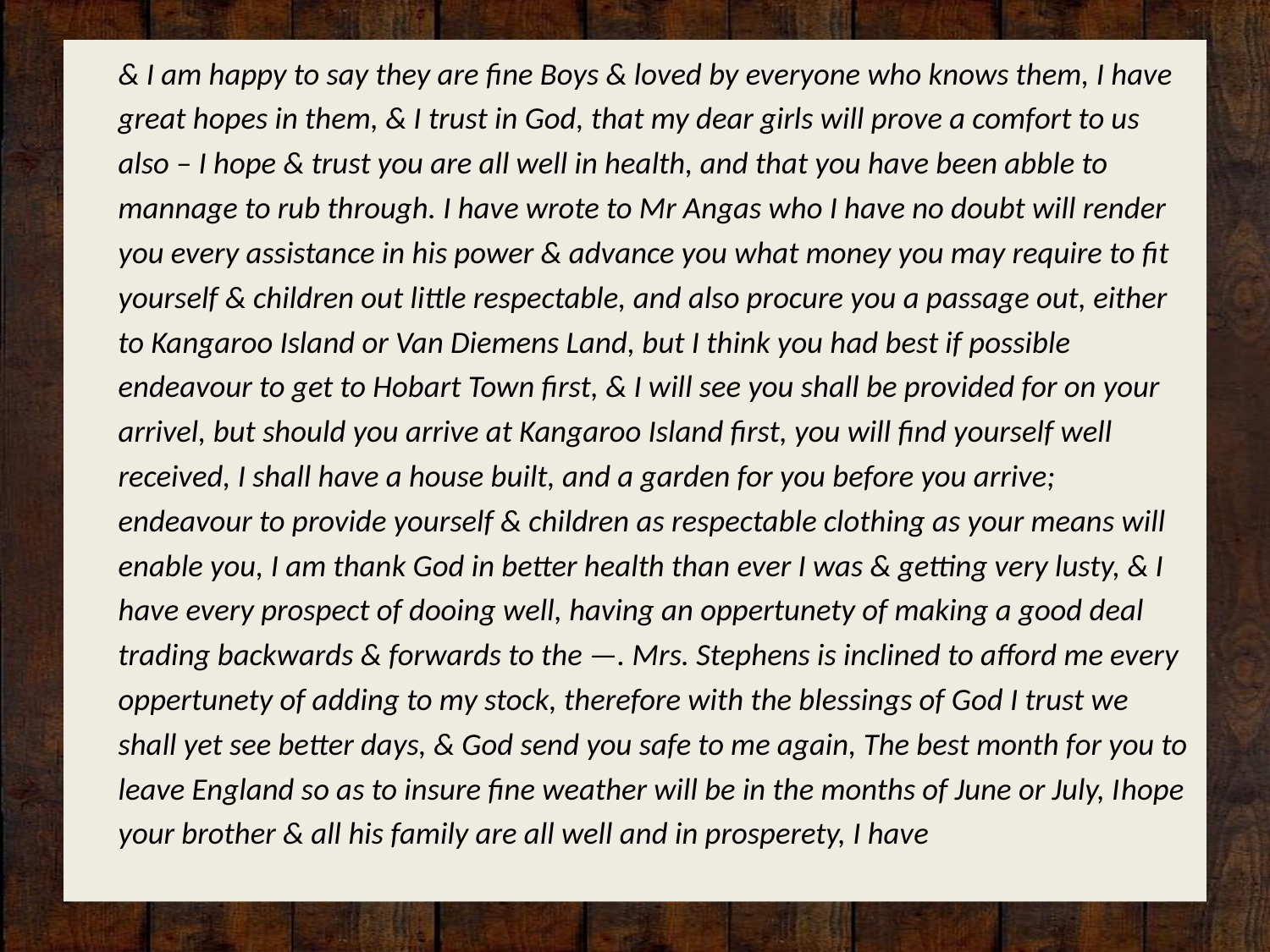

& I am happy to say they are fine Boys & loved by everyone who knows them, I have great hopes in them, & I trust in God, that my dear girls will prove a comfort to us also – I hope & trust you are all well in health, and that you have been abble to mannage to rub through. I have wrote to Mr Angas who I have no doubt will render you every assistance in his power & advance you what money you may require to fit yourself & children out little respectable, and also procure you a passage out, either to Kangaroo Island or Van Diemens Land, but I think you had best if possible endeavour to get to Hobart Town first, & I will see you shall be provided for on your arrivel, but should you arrive at Kangaroo Island first, you will find yourself well received, I shall have a house built, and a garden for you before you arrive; endeavour to provide yourself & children as respectable clothing as your means will enable you, I am thank God in better health than ever I was & getting very lusty, & I have every prospect of dooing well, having an oppertunety of making a good deal trading backwards & forwards to the —. Mrs. Stephens is inclined to afford me every oppertunety of adding to my stock, therefore with the blessings of God I trust we shall yet see better days, & God send you safe to me again, The best month for you to leave England so as to insure fine weather will be in the months of June or July, Ihope your brother & all his family are all well and in prosperety, I have